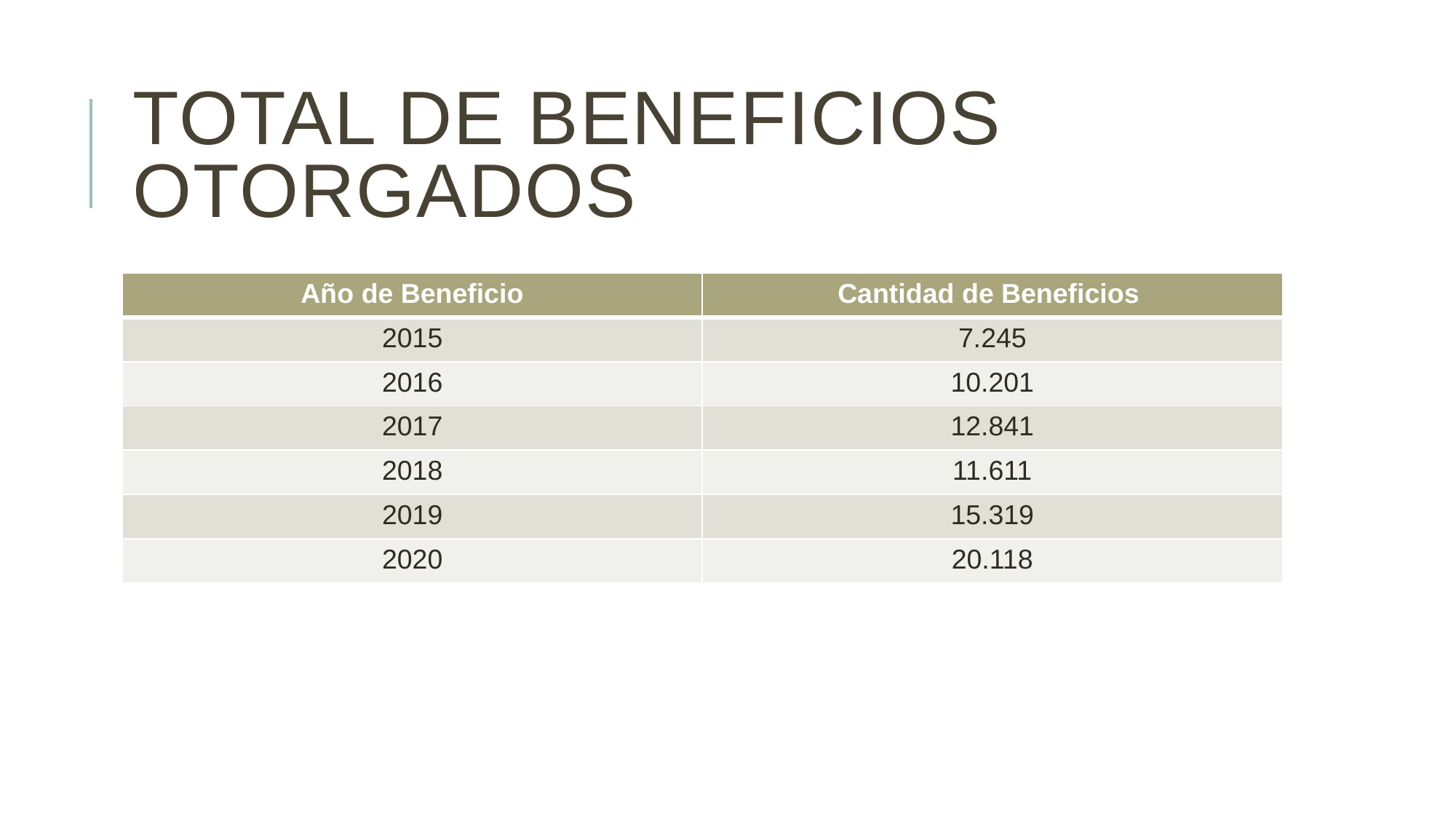

# Total de beneficios otorgados
| Año de Beneficio | Cantidad de Beneficios |
| --- | --- |
| 2015 | 7.245 |
| 2016 | 10.201 |
| 2017 | 12.841 |
| 2018 | 11.611 |
| 2019 | 15.319 |
| 2020 | 20.118 |